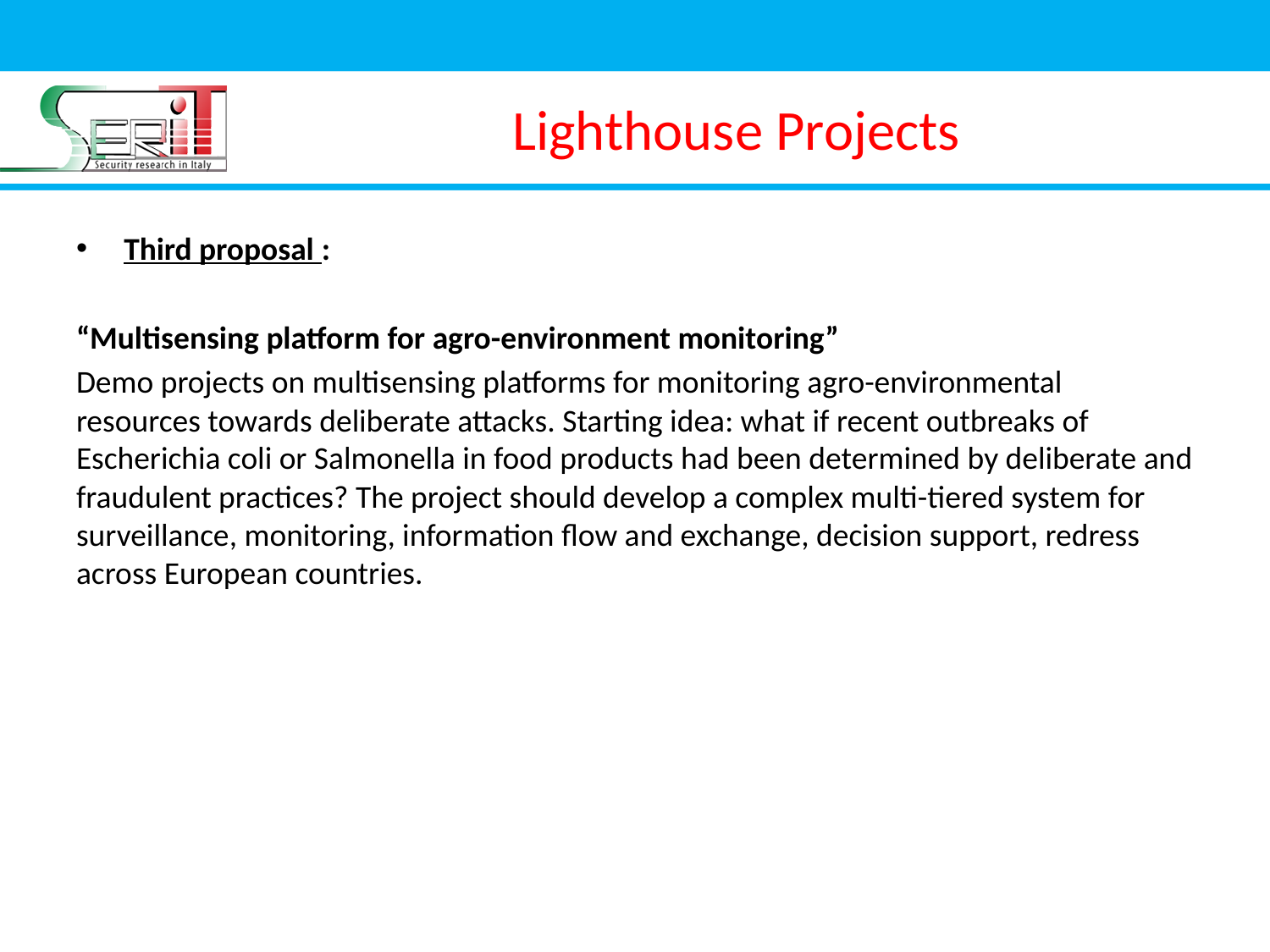

# Lighthouse Projects
Third proposal :

“Multisensing platform for agro-environment monitoring”
Demo projects on multisensing platforms for monitoring agro-environmental resources towards deliberate attacks. Starting idea: what if recent outbreaks of Escherichia coli or Salmonella in food products had been determined by deliberate and fraudulent practices? The project should develop a complex multi-tiered system for surveillance, monitoring, information flow and exchange, decision support, redress across European countries.